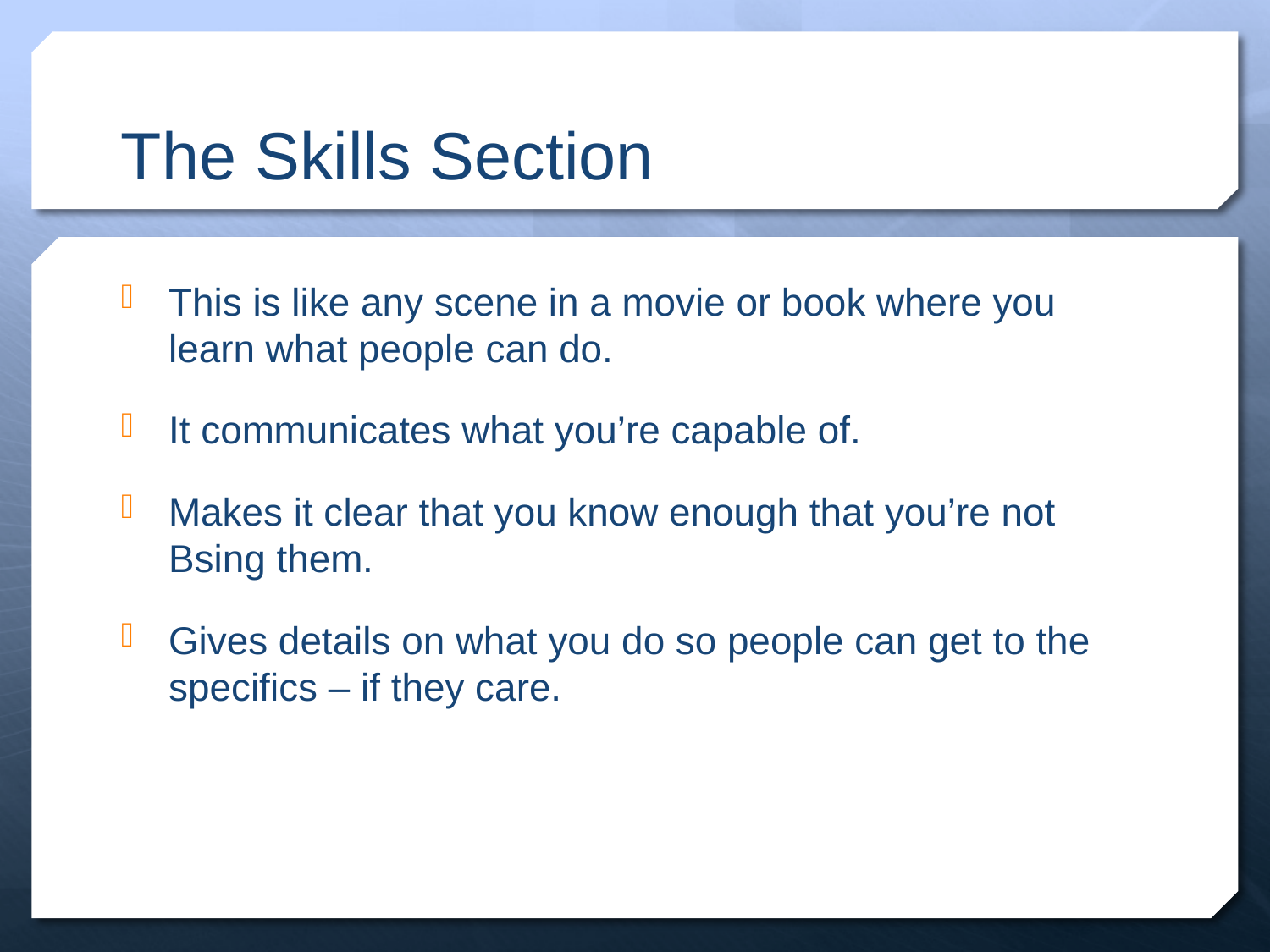

# The Skills Section
This is like any scene in a movie or book where you learn what people can do.
It communicates what you’re capable of.
Makes it clear that you know enough that you’re not Bsing them.
Gives details on what you do so people can get to the specifics – if they care.